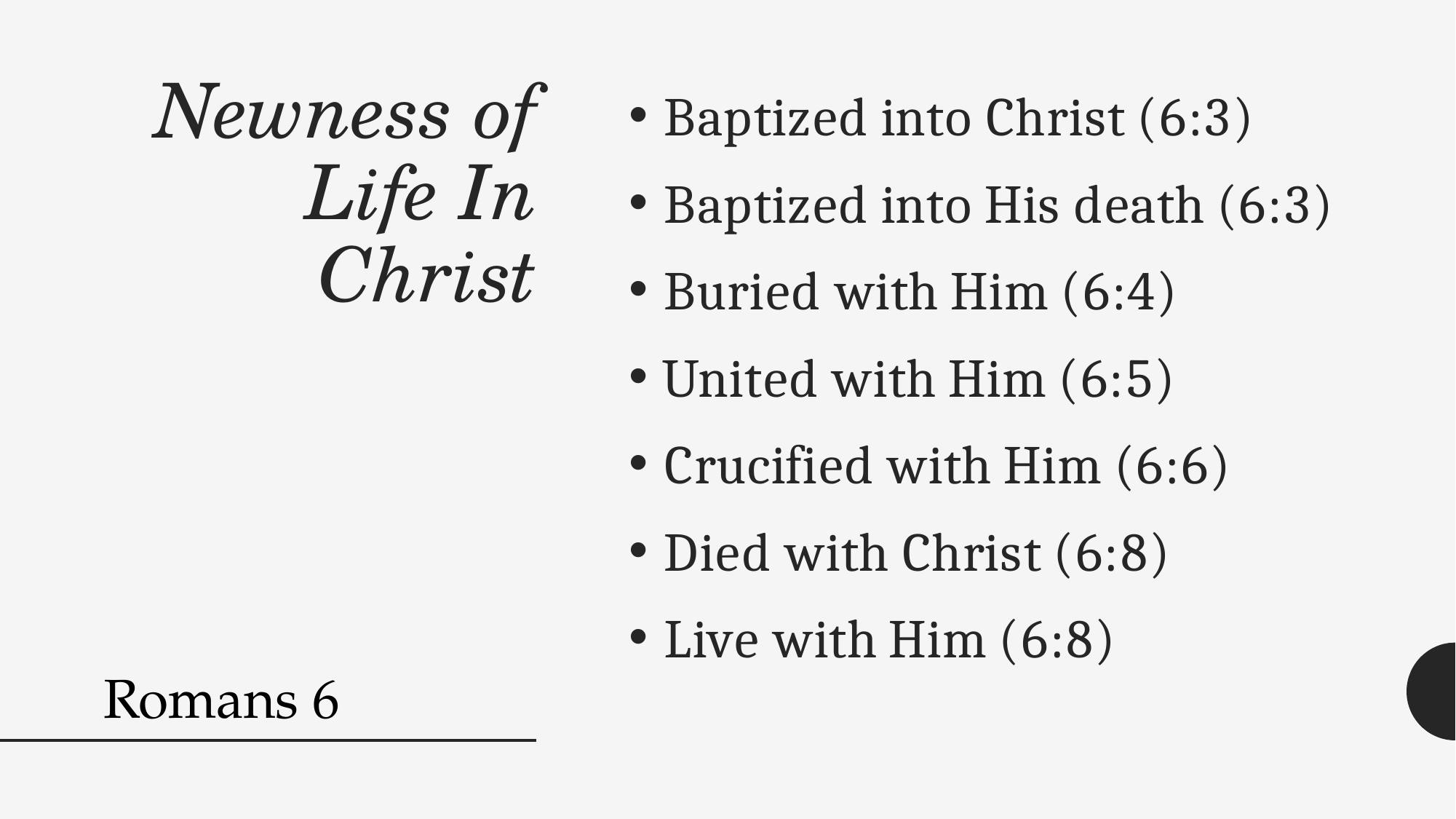

# Newness of Life In Christ
Baptized into Christ (6:3)
Baptized into His death (6:3)
Buried with Him (6:4)
United with Him (6:5)
Crucified with Him (6:6)
Died with Christ (6:8)
Live with Him (6:8)
Romans 6